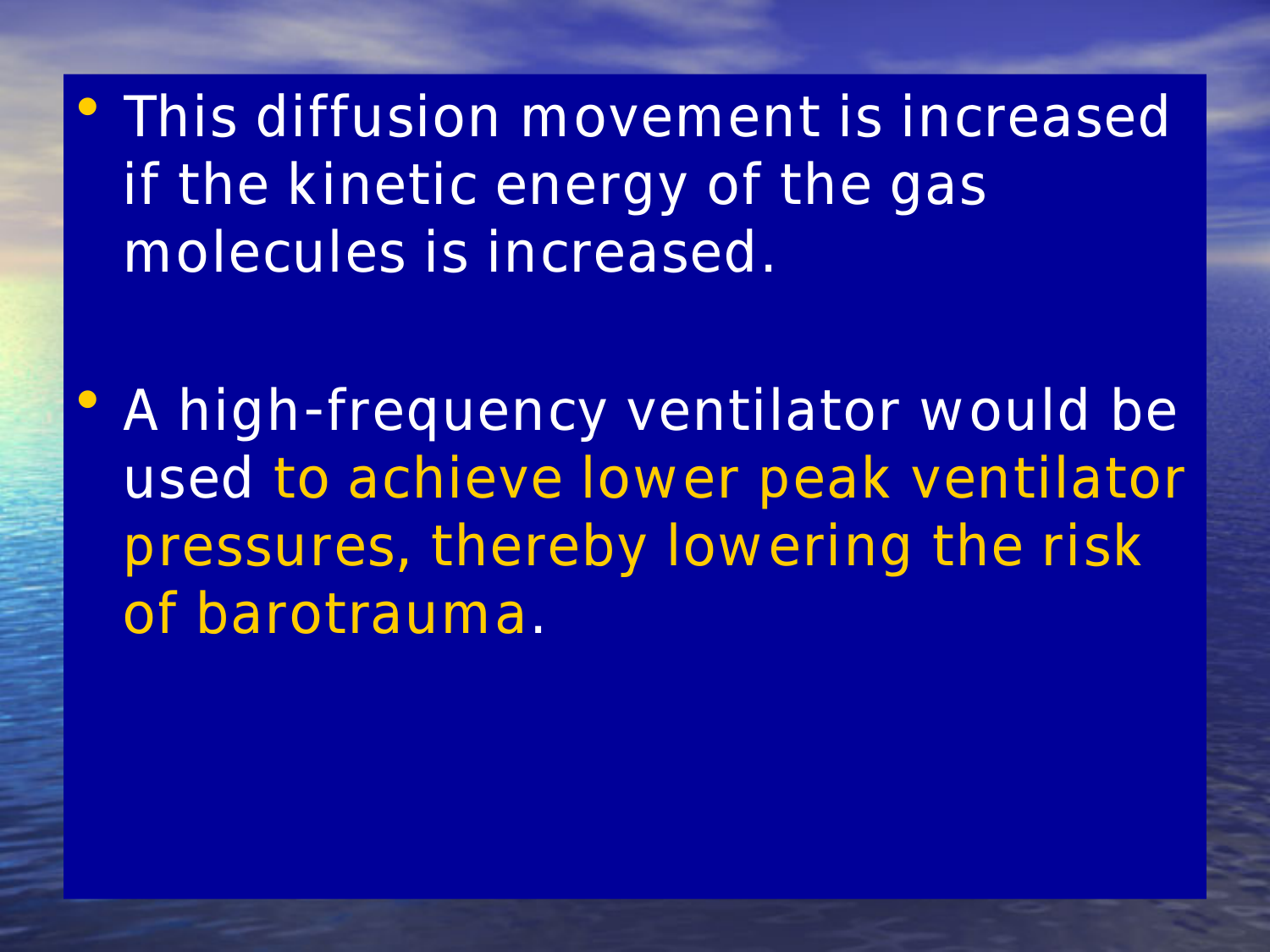

This diffusion movement is increased if the kinetic energy of the gas molecules is increased.

A high-frequency ventilator would be used to achieve lower peak ventilator pressures, thereby lowering the risk of barotrauma.